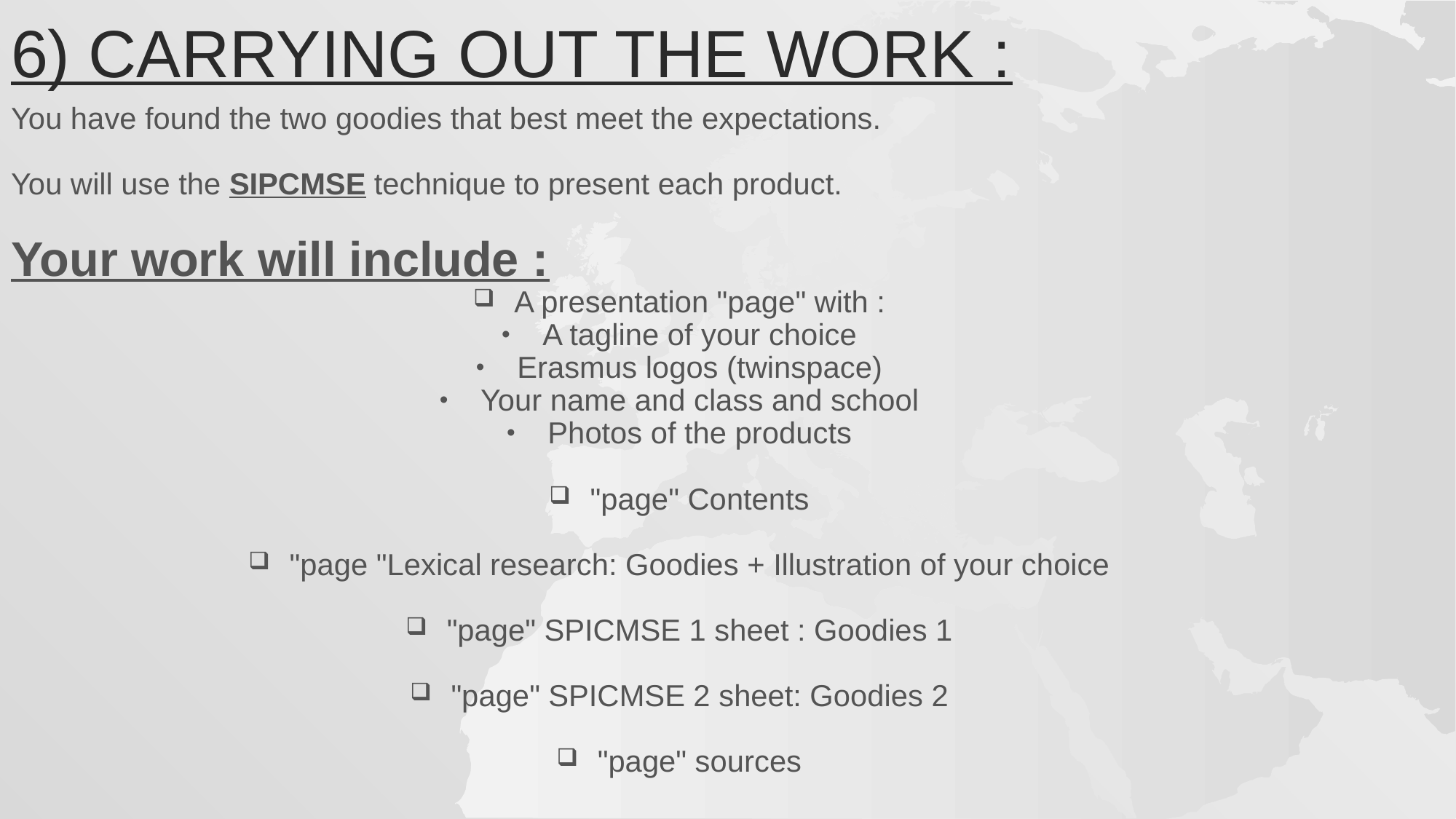

# 6) Carrying out the work :
You have found the two goodies that best meet the expectations.

You will use the SIPCMSE technique to present each product.

Your work will include :
A presentation "page" with :
A tagline of your choice
Erasmus logos (twinspace)
Your name and class and school
Photos of the products

"page" Contents

"page "Lexical research: Goodies + Illustration of your choice

"page" SPICMSE 1 sheet : Goodies 1

"page" SPICMSE 2 sheet: Goodies 2

"page" sources